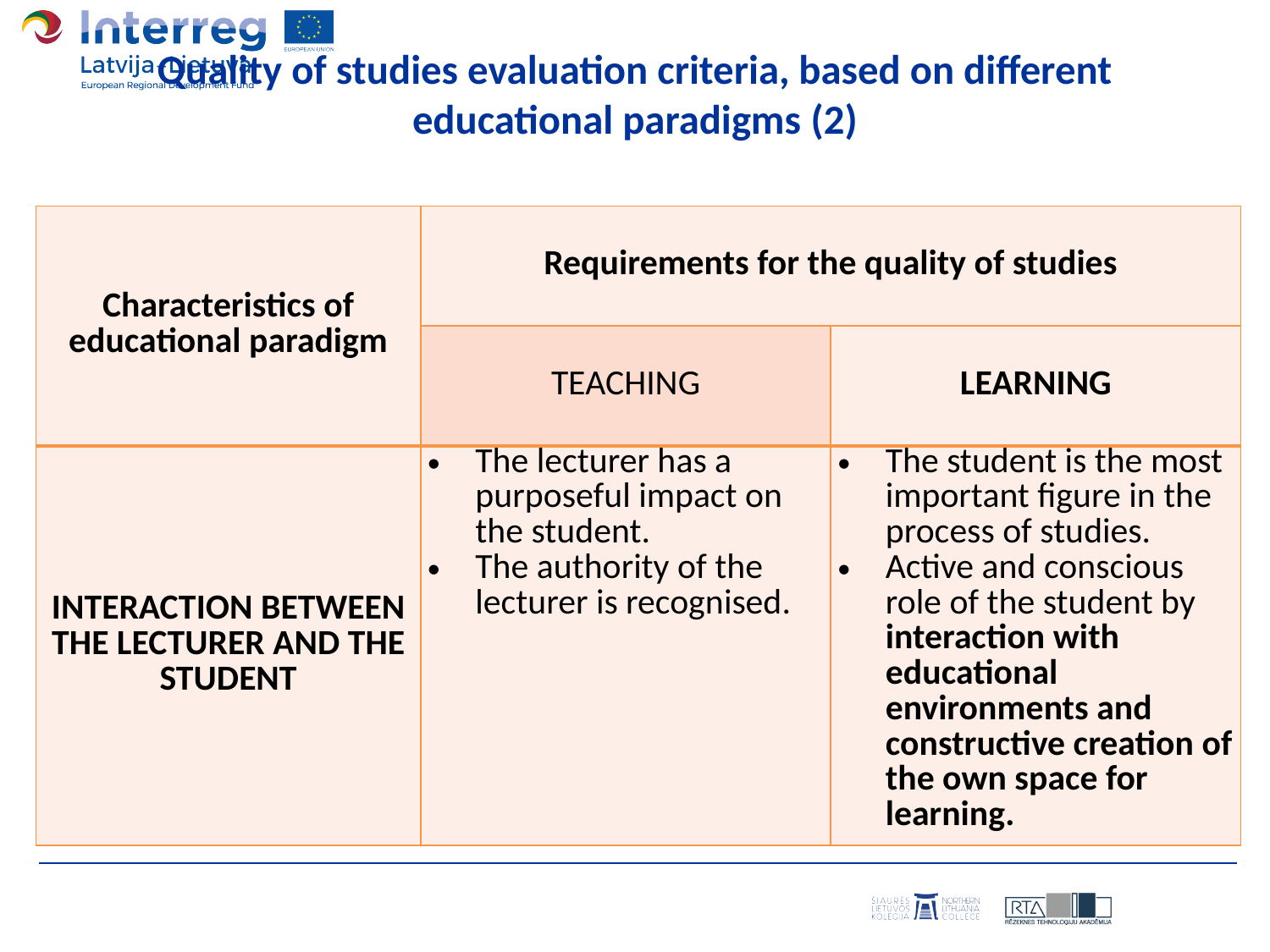

# Quality of studies evaluation criteria, based on different educational paradigms (2)
| Characteristics of educational paradigm | Requirements for the quality of studies |  |
| --- | --- | --- |
|  | TEACHING | LEARNING |
| INTERACTION BETWEEN THE LECTURER AND THE STUDENT | The lecturer has a purposeful impact on the student. The authority of the lecturer is recognised. | The student is the most important figure in the process of studies. Active and conscious role of the student by interaction with educational environments and constructive creation of the own space for learning. |